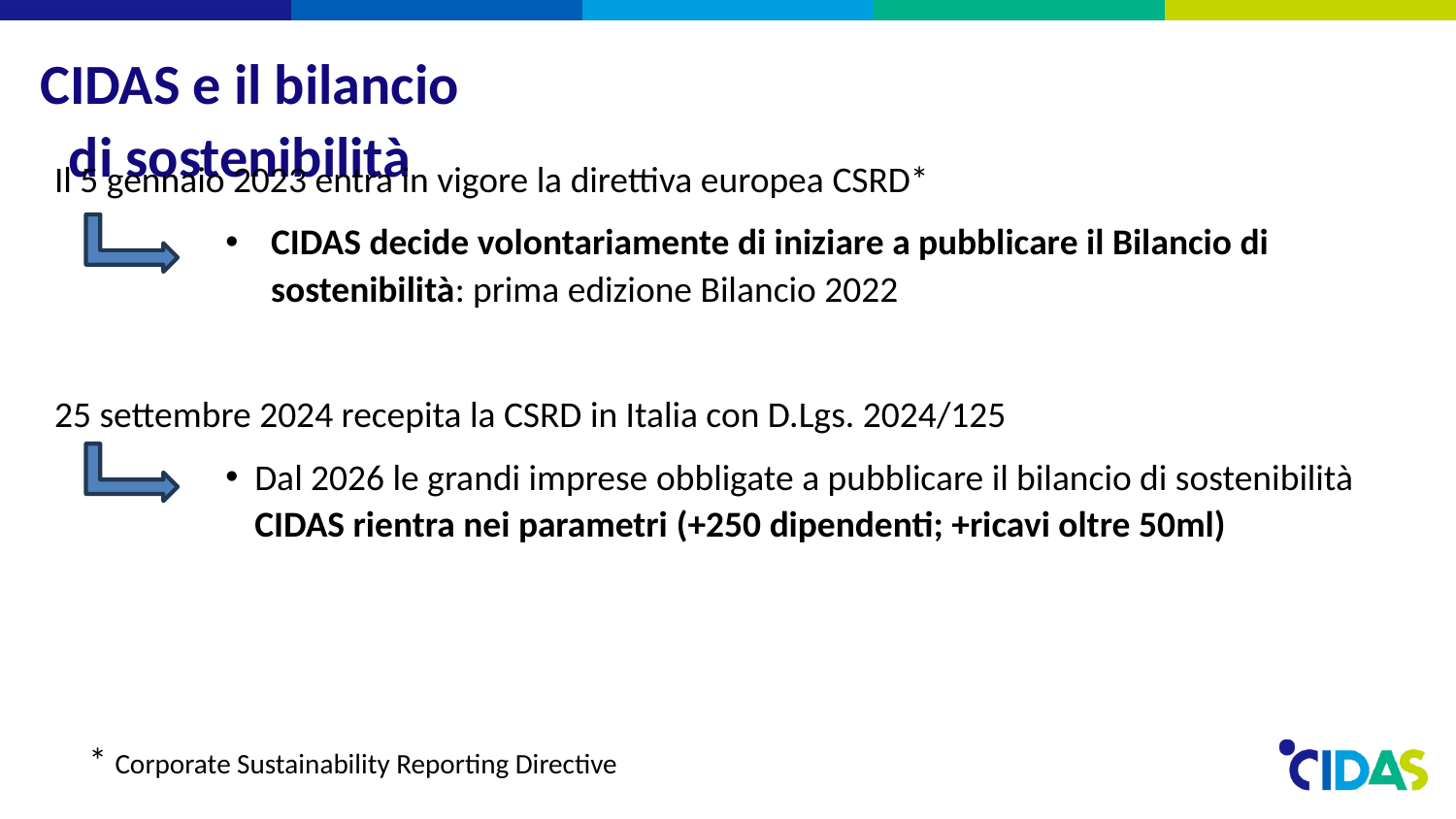

# CIDAS e il bilancio di sostenibilità
Il 5 gennaio 2023 entra in vigore la direttiva europea CSRD*
CIDAS decide volontariamente di iniziare a pubblicare il Bilancio di sostenibilità: prima edizione Bilancio 2022

25 settembre 2024 recepita la CSRD in Italia con D.Lgs. 2024/125
Dal 2026 le grandi imprese obbligate a pubblicare il bilancio di sostenibilità CIDAS rientra nei parametri (+250 dipendenti; +ricavi oltre 50ml)

* Corporate Sustainability Reporting Directive